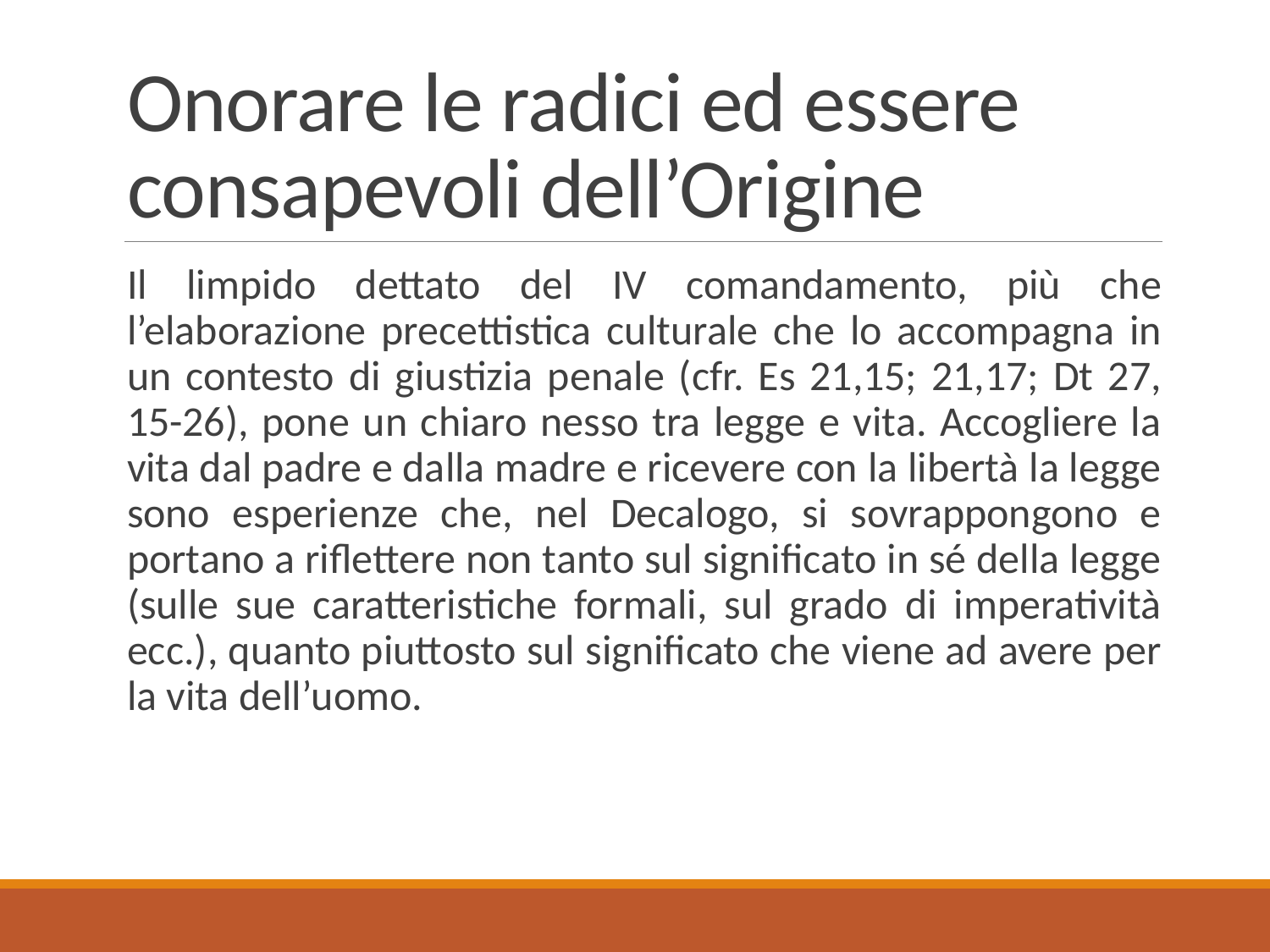

# Onorare le radici ed essere consapevoli dell’Origine
Il limpido dettato del IV comandamento, più che l’elaborazione precettistica culturale che lo accompagna in un contesto di giustizia penale (cfr. Es 21,15; 21,17; Dt 27, 15-26), pone un chiaro nesso tra legge e vita. Accogliere la vita dal padre e dalla madre e ricevere con la libertà la legge sono esperienze che, nel Decalogo, si sovrappongono e portano a riflettere non tanto sul significato in sé della legge (sulle sue caratteristiche formali, sul grado di imperatività ecc.), quanto piuttosto sul significato che viene ad avere per la vita dell’uomo.